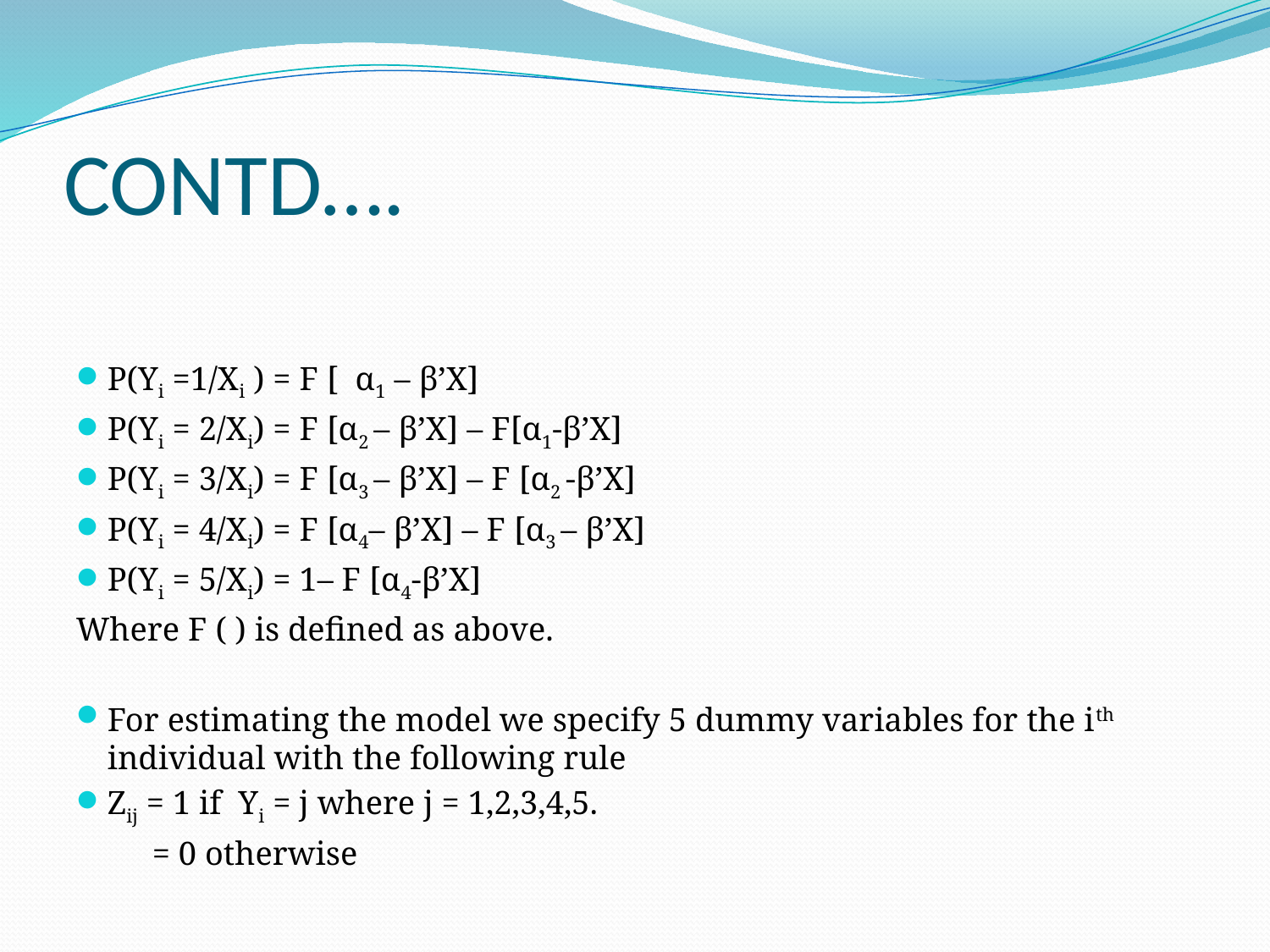

# CONTD….

P(Yi =1/Xi ) = F [  α1 – β’X]
P(Yi = 2/Xi) = F [α2 – β’X] – F[α1-β’X]
P(Yi = 3/Xi) = F [α3 – β’X] – F [α2 -β’X]
P(Yi = 4/Xi) = F [α4– β’X] – F [α3 – β’X]
P(Yi = 5/Xi) = 1– F [α4-β’X]
Where F ( ) is defined as above.

For estimating the model we specify 5 dummy variables for the ith individual with the following rule
Zij = 1 if  Yi = j where j = 1,2,3,4,5.
         = 0 otherwise